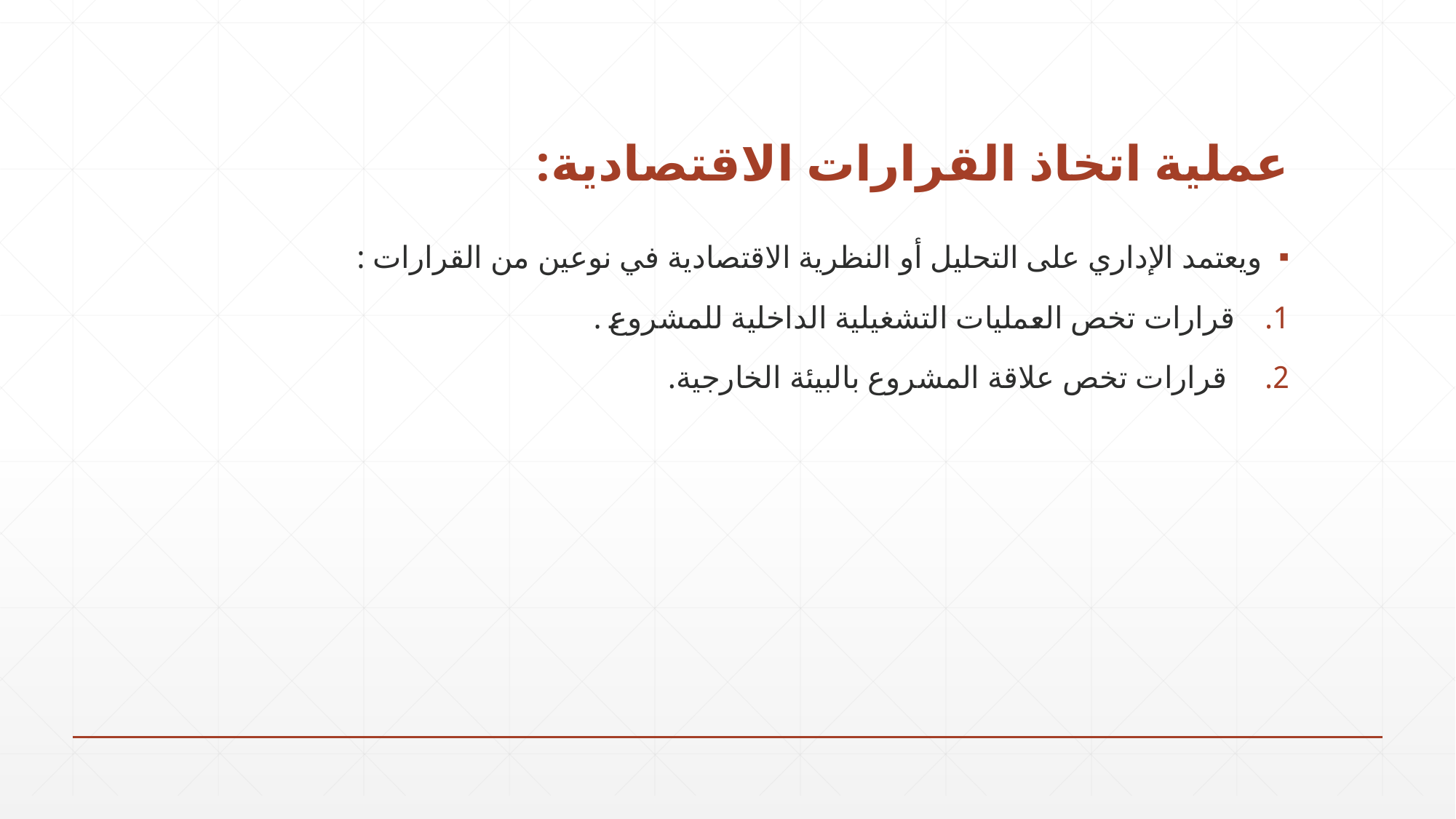

# عملية اتخاذ القرارات الاقتصادية:
ويعتمد الإداري على التحليل أو النظرية الاقتصادية في نوعين من القرارات :
قرارات تخص العمليات التشغيلية الداخلية للمشروع .
 قرارات تخص علاقة المشروع بالبيئة الخارجية.